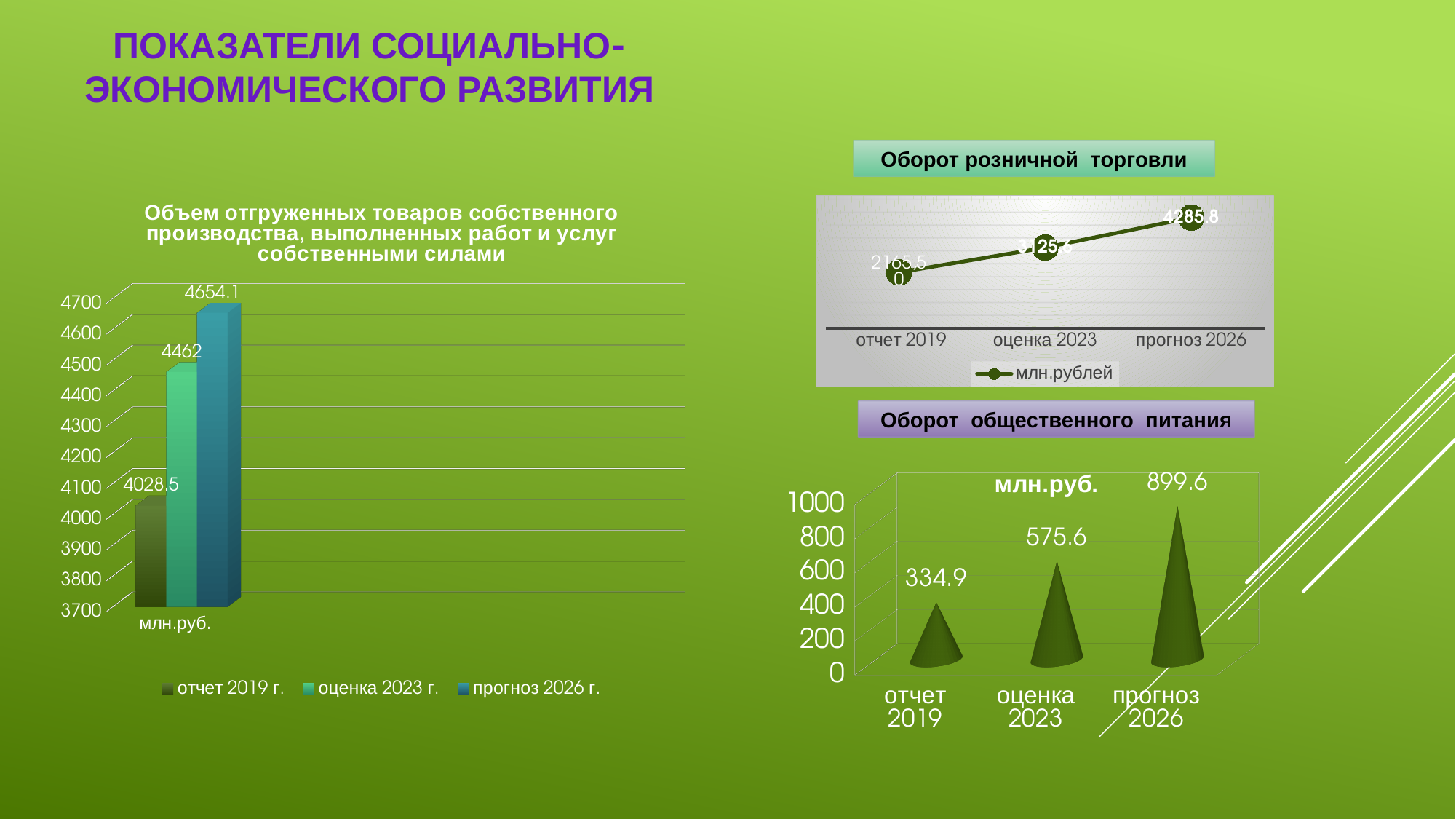

Показатели социально-экономического развития
Оборот розничной  торговли

[unsupported chart]

### Chart

| Category | млн.рублей |
|---|---|
|  отчет 2019 | 2165.5 |
| оценка 2023 | 3125.6 |
| прогноз 2026 | 4285.8 |
Оборот  общественного  питания

[unsupported chart]